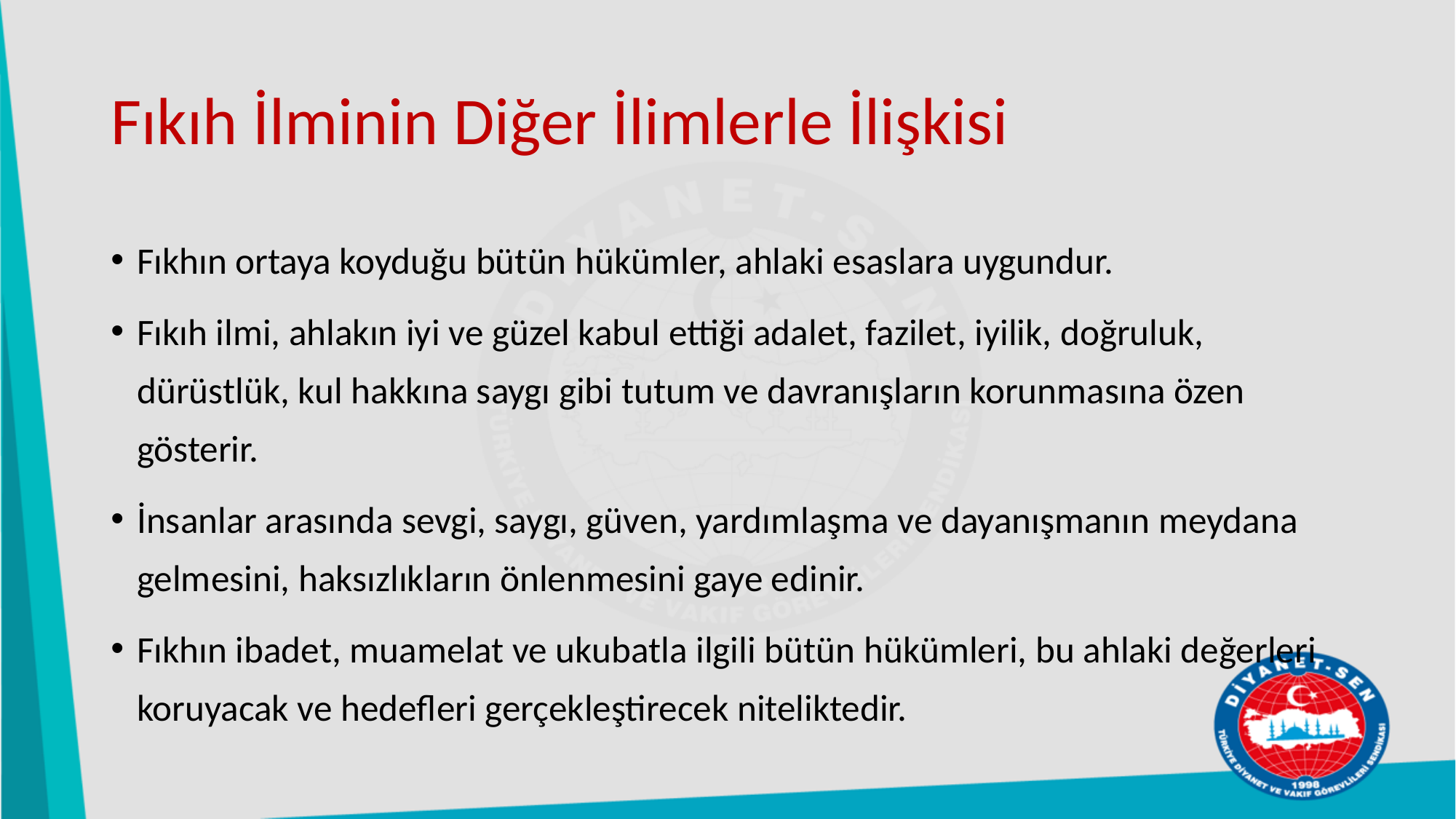

# Fıkıh İlminin Diğer İlimlerle İlişkisi
Fıkhın ortaya koyduğu bütün hükümler, ahlaki esaslara uygundur.
Fıkıh ilmi, ahlakın iyi ve güzel kabul ettiği adalet, fazilet, iyilik, doğruluk, dürüstlük, kul hakkına saygı gibi tutum ve davranışların korunmasına özen gösterir.
İnsanlar arasında sevgi, saygı, güven, yardımlaşma ve dayanışmanın meydana gelmesini, haksızlıkların önlenmesini gaye edinir.
Fıkhın ibadet, muamelat ve ukubatla ilgili bütün hükümleri, bu ahlaki değerleri koruyacak ve hedefleri gerçekleştirecek niteliktedir.